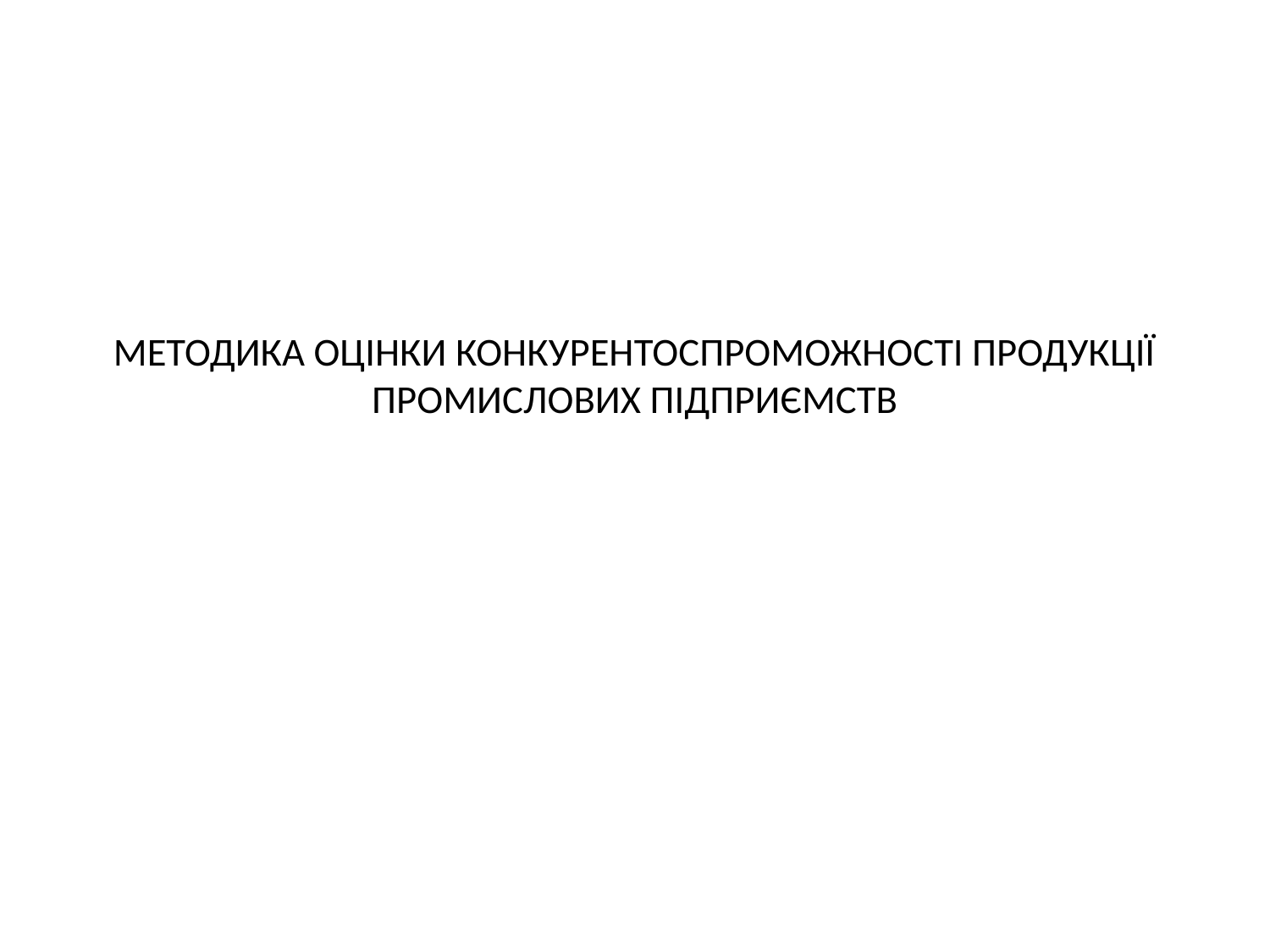

# МЕТОДИКА ОЦІНКИ КОНКУРЕНТОСПРОМОЖНОСТІ ПРОДУКЦІЇ ПРОМИСЛОВИХ ПІДПРИЄМСТВ